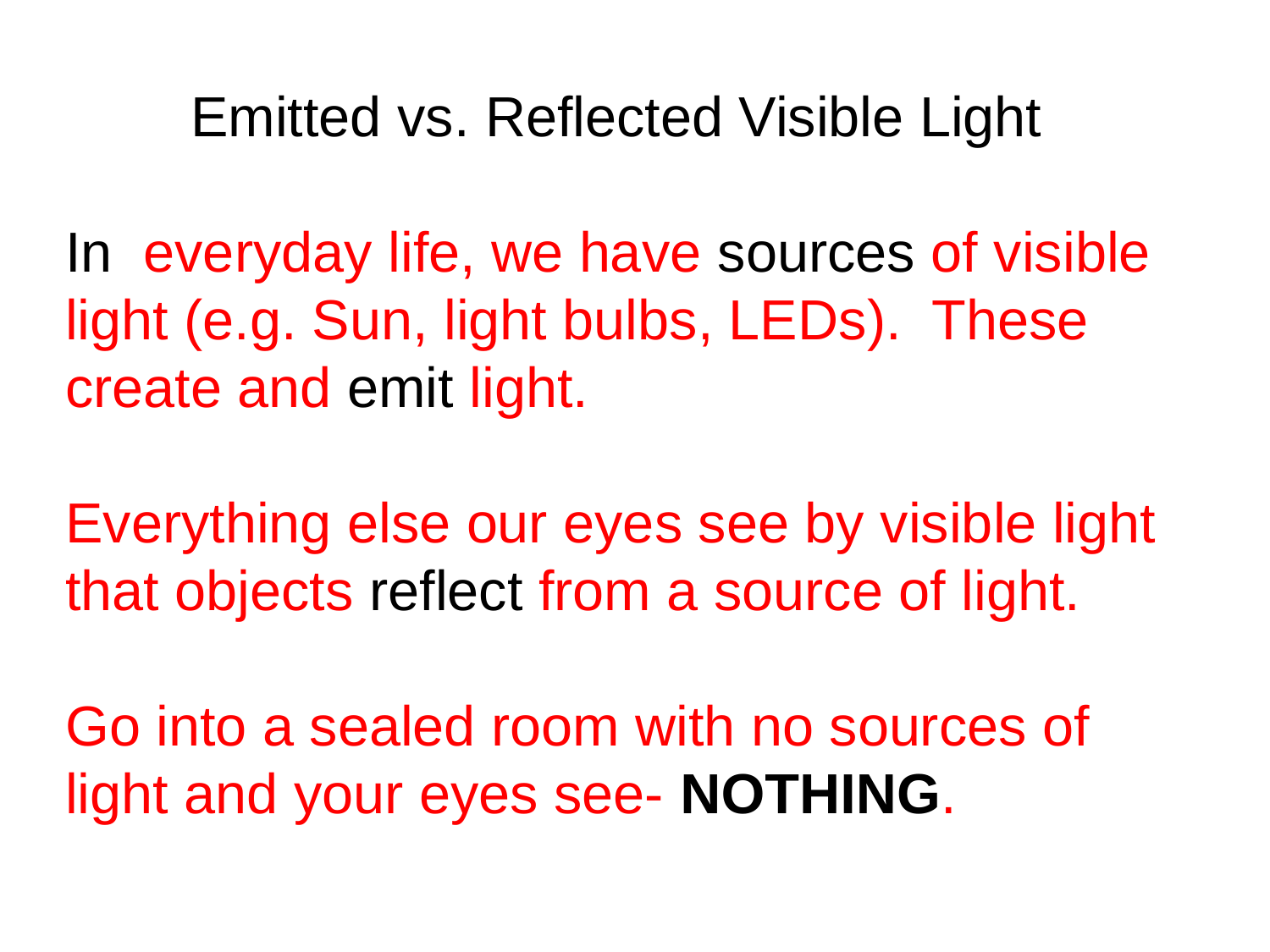

Emitted vs. Reflected Visible Light

In  everyday life, we have sources of visible light (e.g. Sun, light bulbs, LEDs).  These create and emit light.

Everything else our eyes see by visible light that objects reflect from a source of light.

Go into a sealed room with no sources of
light and your eyes see- NOTHING.